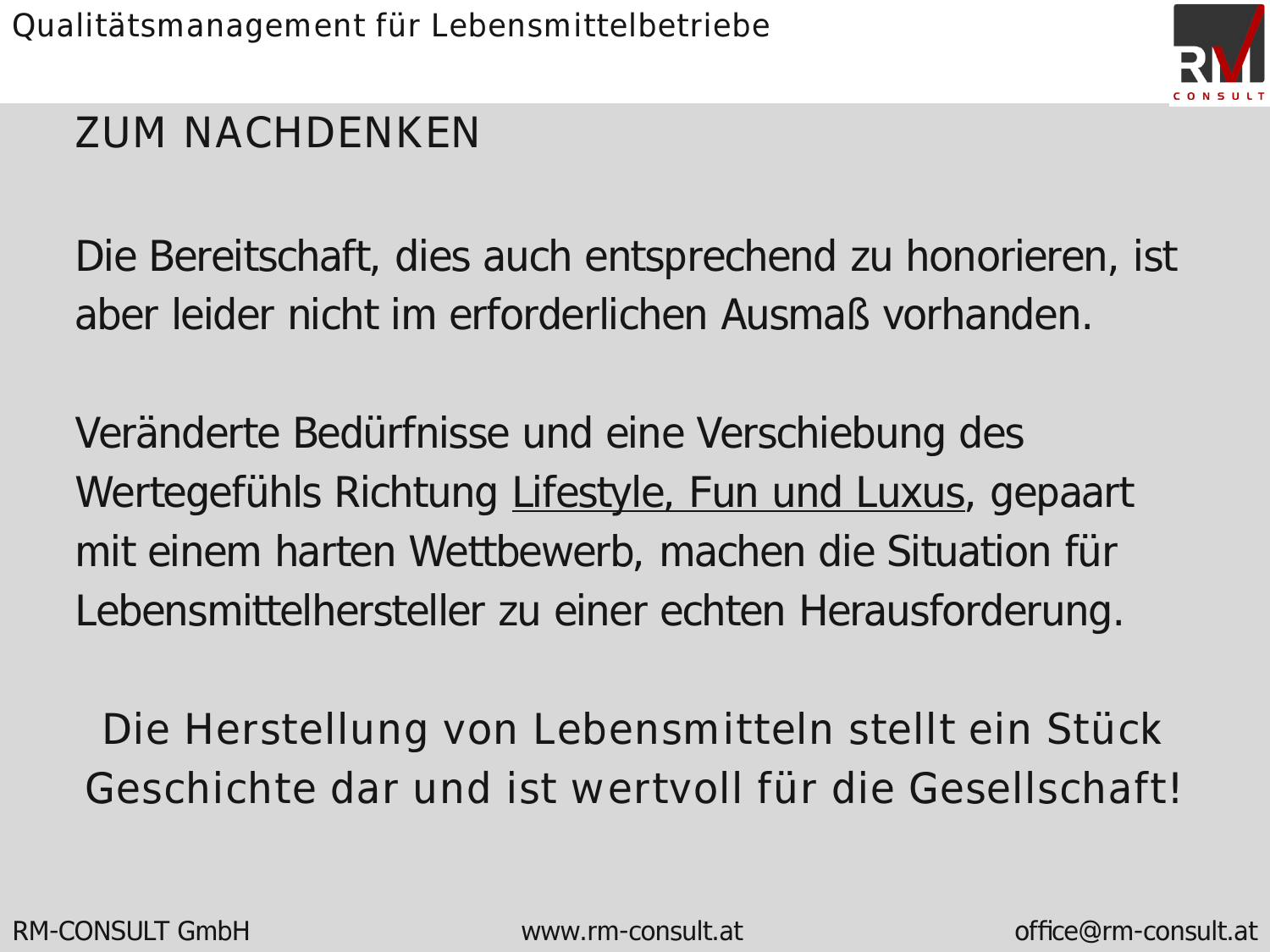

# ZUM NACHDENKEN
Die Bereitschaft, dies auch entsprechend zu honorieren, ist
aber leider nicht im erforderlichen Ausmaß vorhanden.

Veränderte Bedürfnisse und eine Verschiebung des
Wertegefühls Richtung Lifestyle, Fun und Luxus, gepaart
mit einem harten Wettbewerb, machen die Situation für
Lebensmittelhersteller zu einer echten Herausforderung.

Die Herstellung von Lebensmitteln stellt ein Stück
Geschichte dar und ist wertvoll für die Gesellschaft!